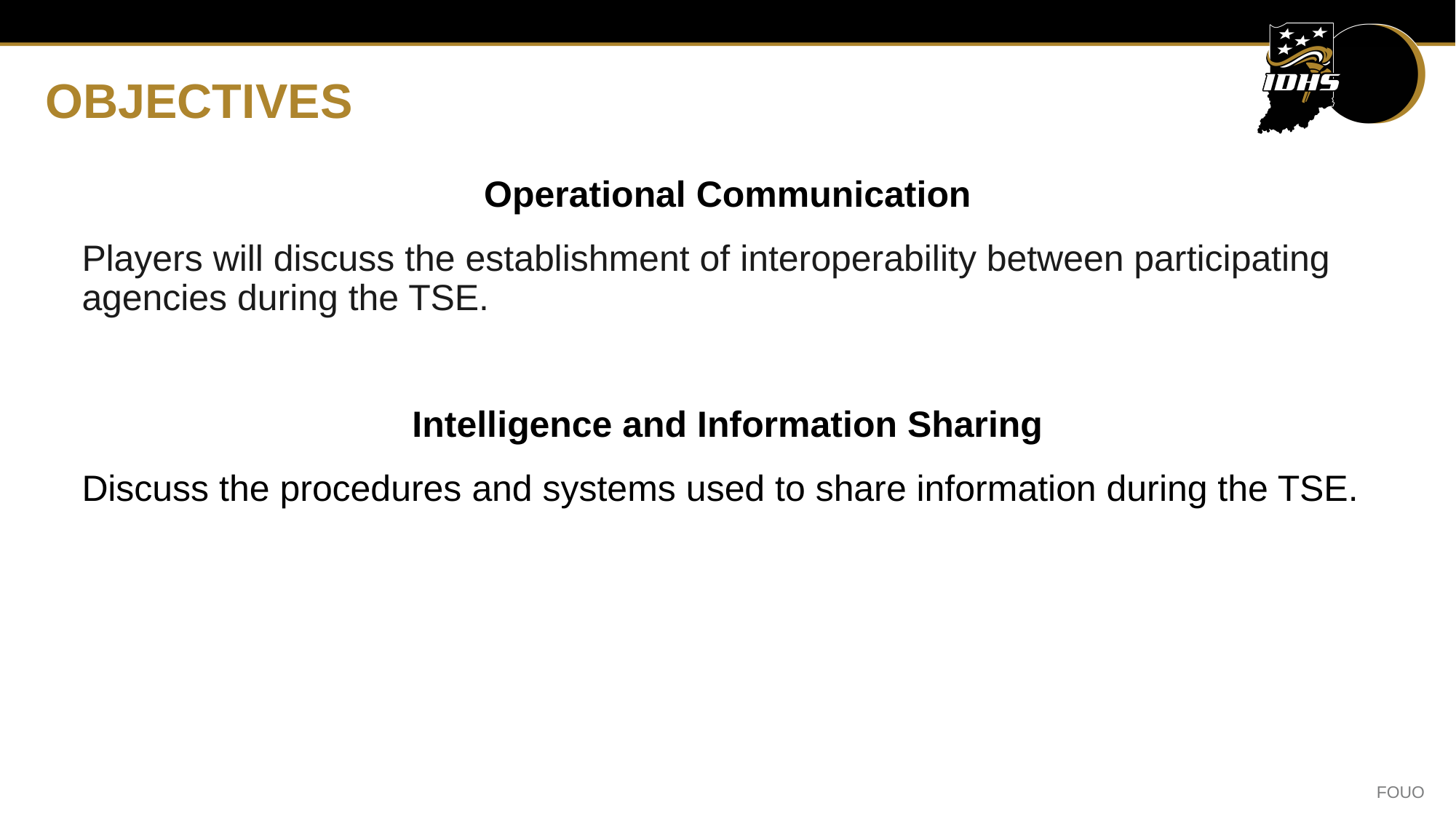

# OBJECTIVES
Operational Communication
Players will discuss the establishment of interoperability between participating agencies during the TSE.

Intelligence and Information Sharing
Discuss the procedures and systems used to share information during the TSE.